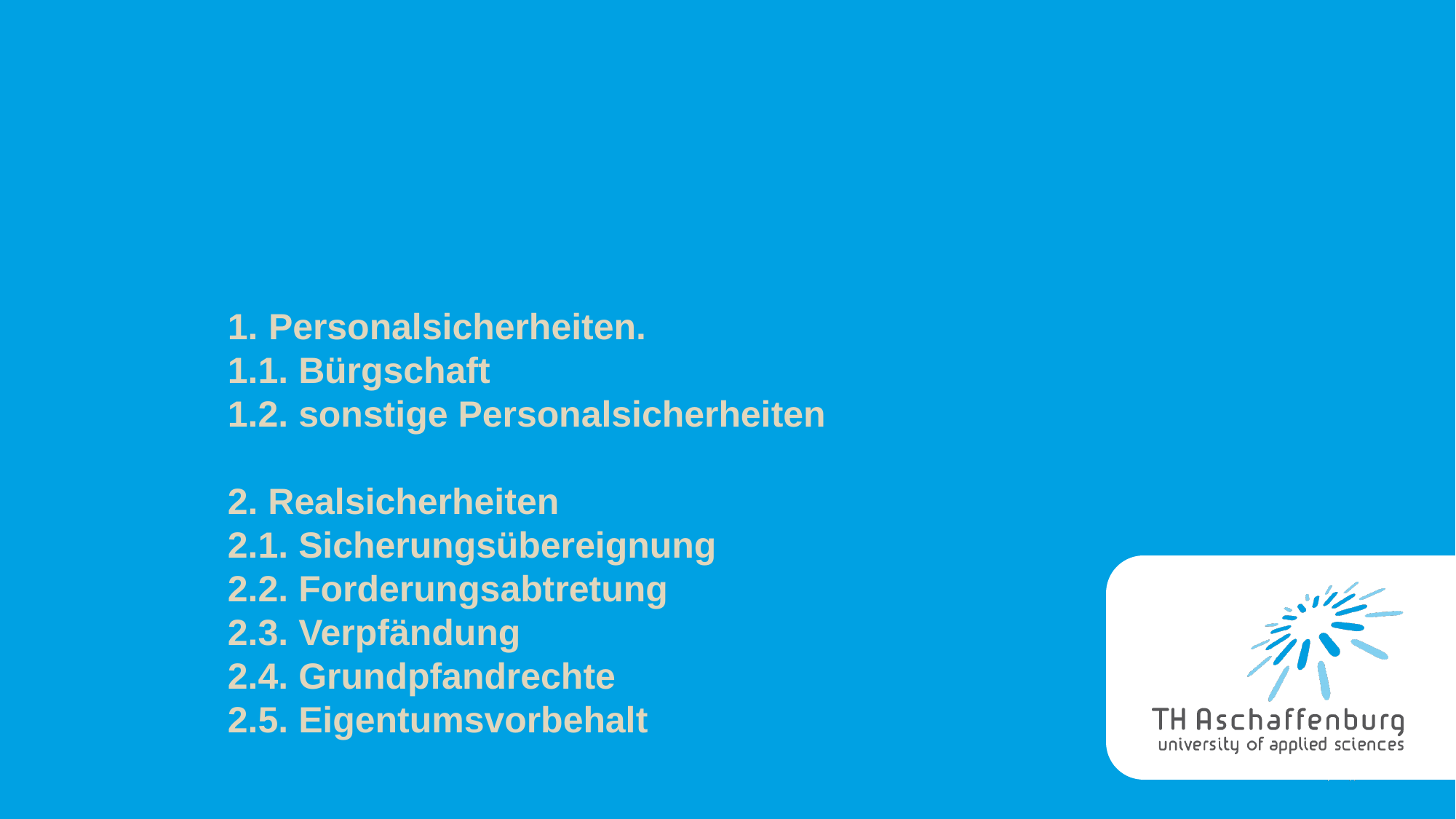

Personalsicherheiten.
1.1. Bürgschaft
1.2. sonstige Personalsicherheiten

2. Realsicherheiten
2.1. Sicherungsübereignung
2.2. Forderungsabtretung
2.3. Verpfändung
2.4. Grundpfandrechte
2.5. Eigentumsvorbehalt